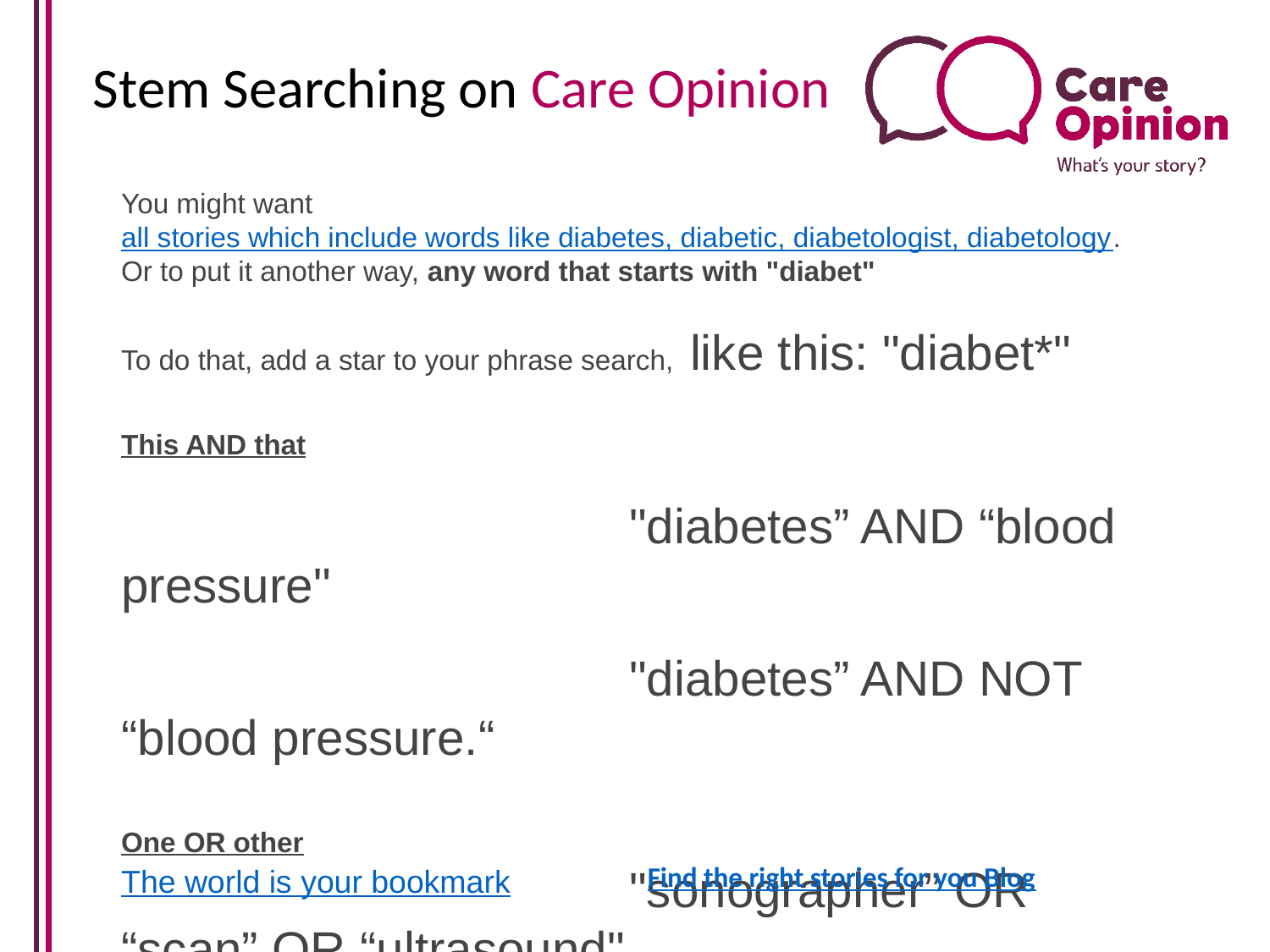

Stem Searching on Care Opinion

You might want all stories which include words like diabetes, diabetic, diabetologist, diabetology. Or to put it another way, any word that starts with "diabet"

To do that, add a star to your phrase search,  like this: "diabet*"

This AND that

				"diabetes” AND “blood pressure"

				"diabetes” AND NOT “blood pressure.“

One OR other
				"sonographer” OR “scan” OR “ultrasound"
Find the right stories for you Blog
The world is your bookmark